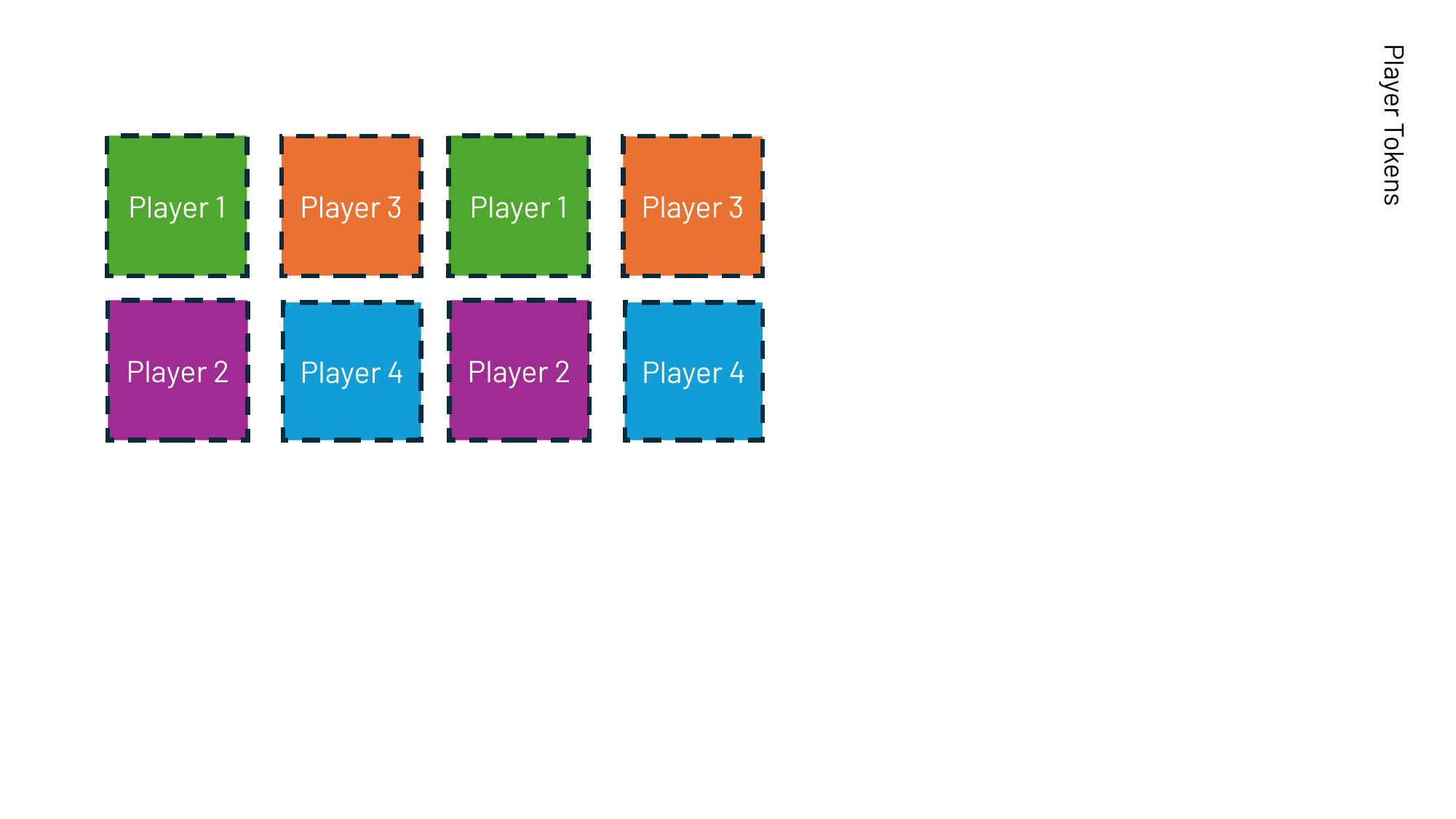

Player Tokens
Player 1
Player 1
Player 3
Player 3
Player 2
Player 2
Player 4
Player 4